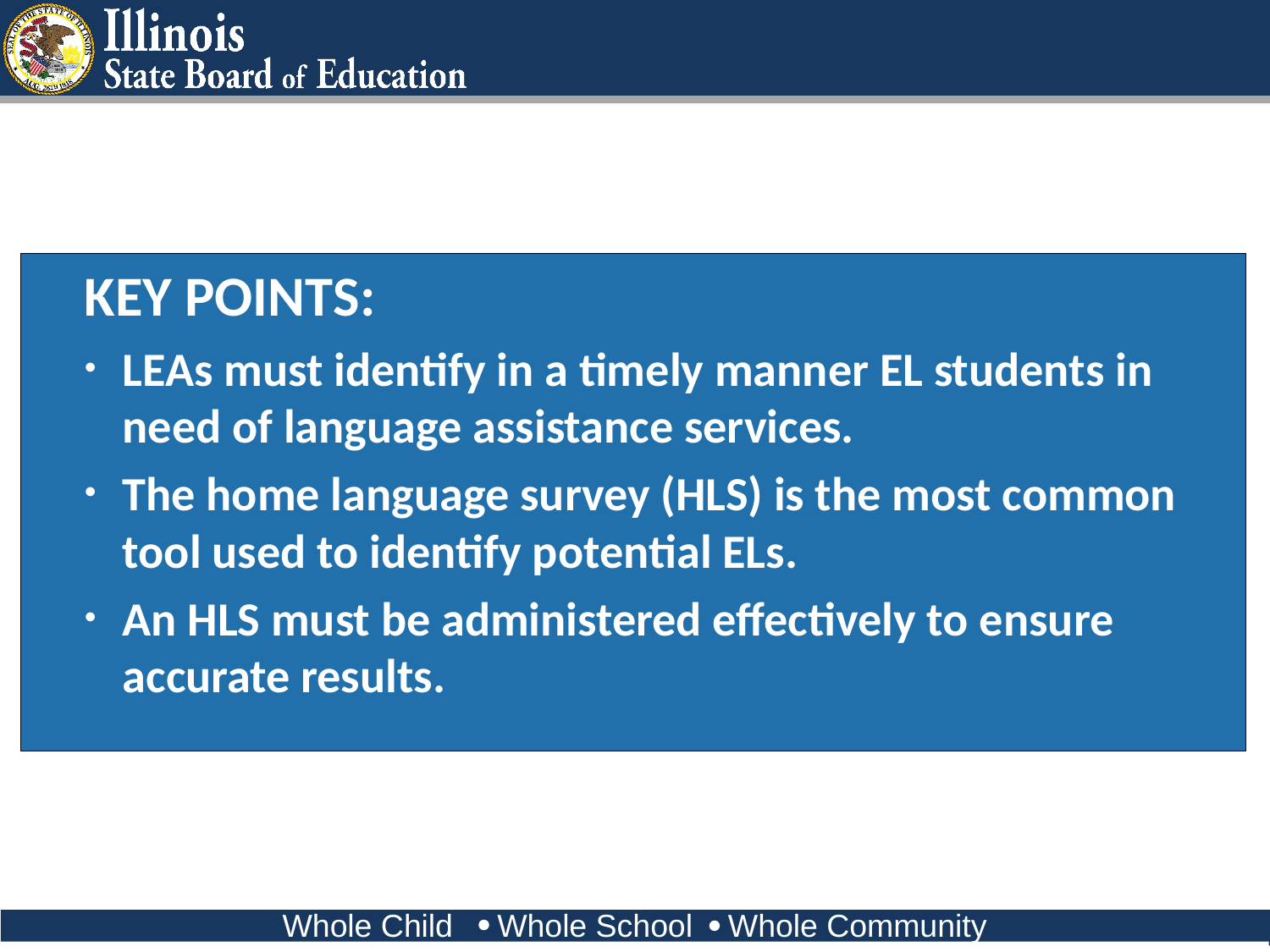

KEY POINTS:
LEAs must identify in a timely manner EL students in need of language assistance services.
The home language survey (HLS) is the most common tool used to identify potential ELs.
An HLS must be administered effectively to ensure accurate results.